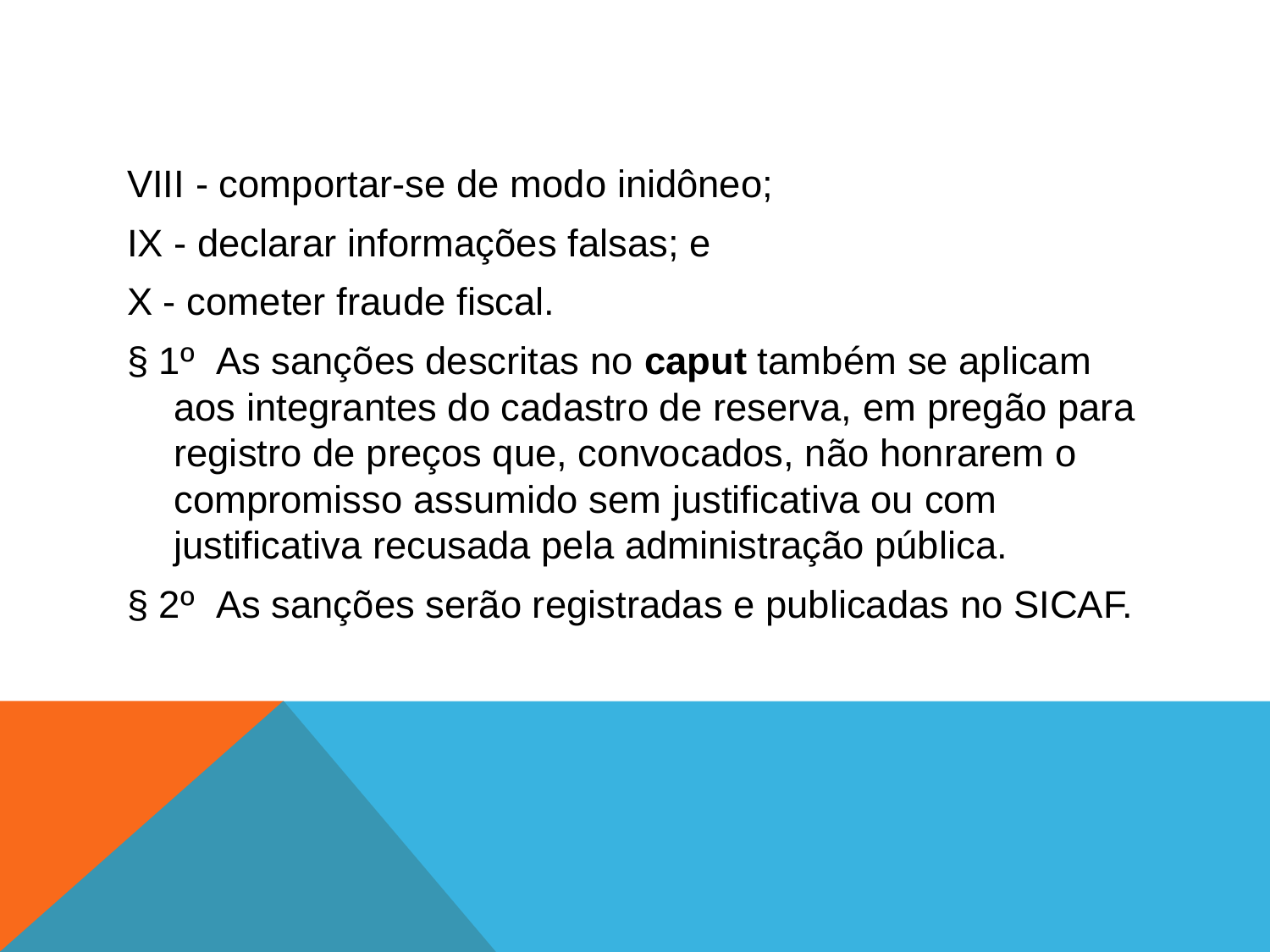

#
VIII - comportar-se de modo inidôneo;
IX - declarar informações falsas; e
X - cometer fraude fiscal.
§ 1º  As sanções descritas no caput também se aplicam aos integrantes do cadastro de reserva, em pregão para registro de preços que, convocados, não honrarem o compromisso assumido sem justificativa ou com justificativa recusada pela administração pública.
§ 2º  As sanções serão registradas e publicadas no SICAF.